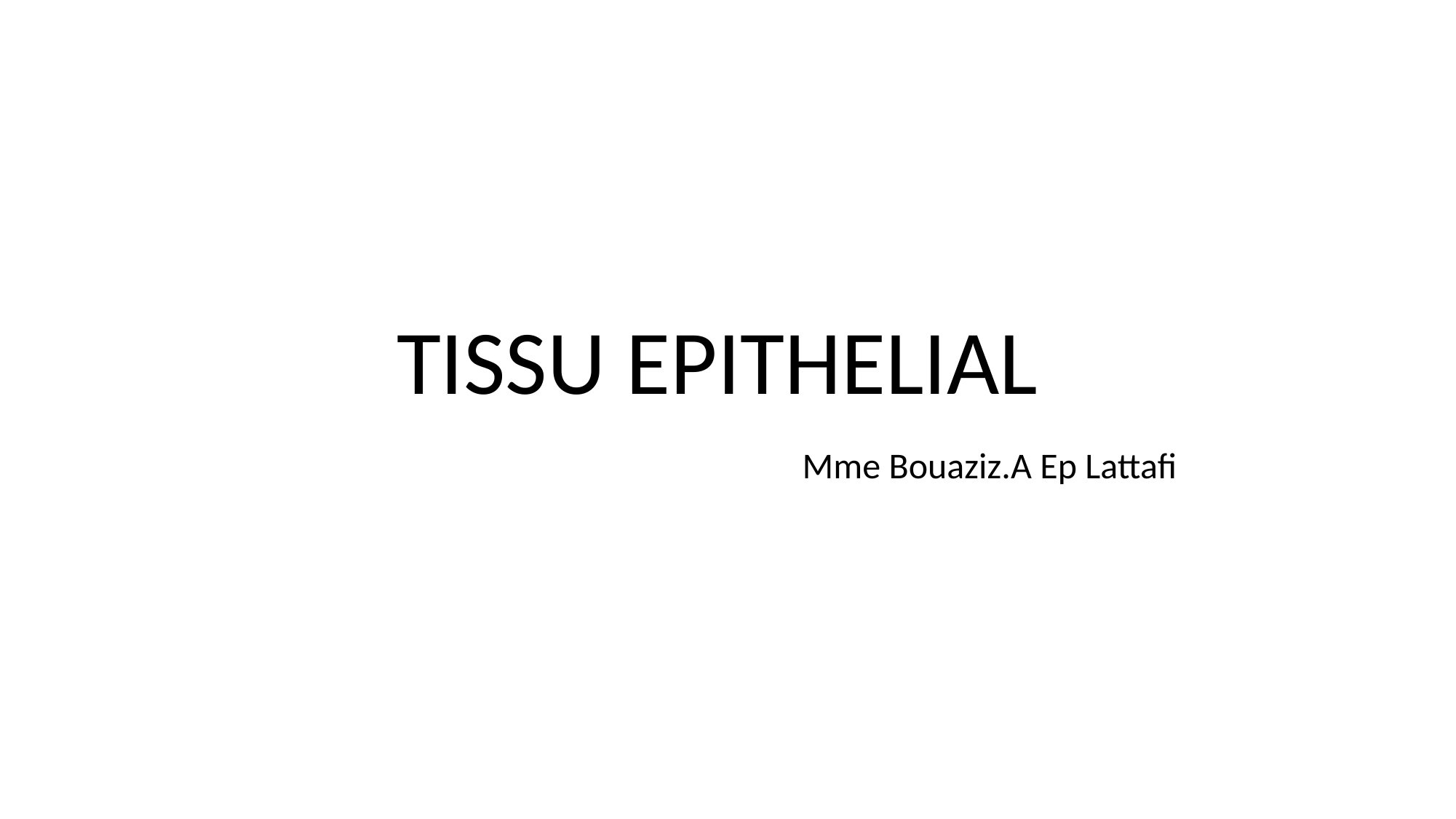

# TISSU EPITHELIAL
Mme Bouaziz.A Ep Lattafi